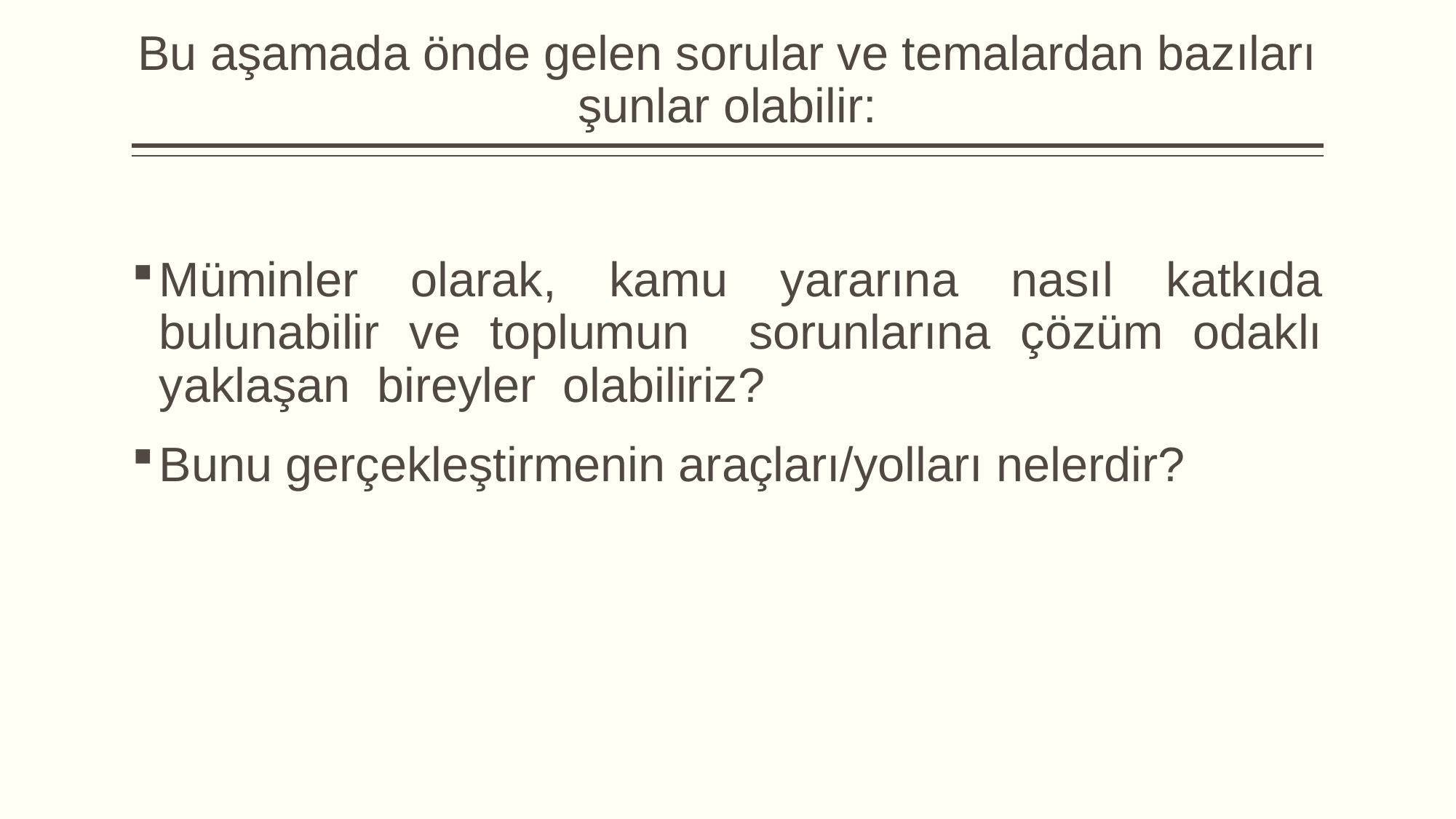

# Bu aşamada önde gelen sorular ve temalardan bazıları şunlar olabilir:
Müminler olarak, kamu yararına nasıl katkıda bulunabilir ve toplumun  sorunlarına çözüm odaklı yaklaşan  bireyler  olabiliriz?
Bunu gerçekleştirmenin araçları/yolları nelerdir?